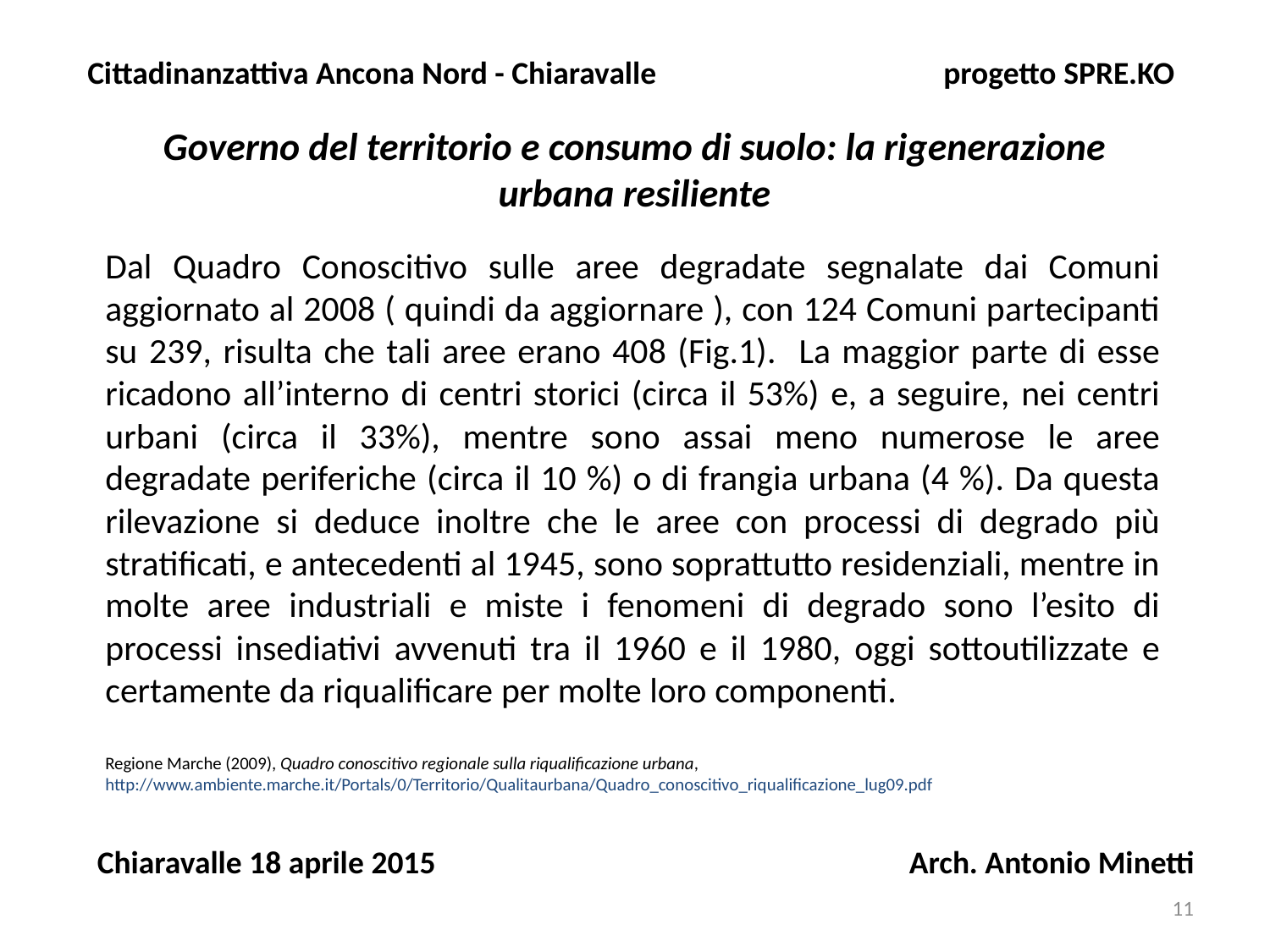

Cittadinanzattiva Ancona Nord - Chiaravalle                                        progetto SPRE.KO
Governo del territorio e consumo di suolo: la rigenerazione urbana resiliente
Dal Quadro Conoscitivo sulle aree degradate segnalate dai Comuni aggiornato al 2008 ( quindi da aggiornare ), con 124 Comuni partecipanti su 239, risulta che tali aree erano 408 (Fig.1).  La maggior parte di esse ricadono all’interno di centri storici (circa il 53%) e, a seguire, nei centri urbani (circa il 33%), mentre sono assai meno numerose le aree degradate periferiche (circa il 10 %) o di frangia urbana (4 %). Da questa rilevazione si deduce inoltre che le aree con processi di degrado più stratificati, e antecedenti al 1945, sono soprattutto residenziali, mentre in molte aree industriali e miste i fenomeni di degrado sono l’esito di processi insediativi avvenuti tra il 1960 e il 1980, oggi sottoutilizzate e certamente da riqualificare per molte loro componenti.

Regione Marche (2009), Quadro conoscitivo regionale sulla riqualificazione urbana, http://www.ambiente.marche.it/Portals/0/Territorio/Qualitaurbana/Quadro_conoscitivo_riqualificazione_lug09.pdf
Chiaravalle 18 aprile 2015                                                                  Arch. Antonio Minetti
11